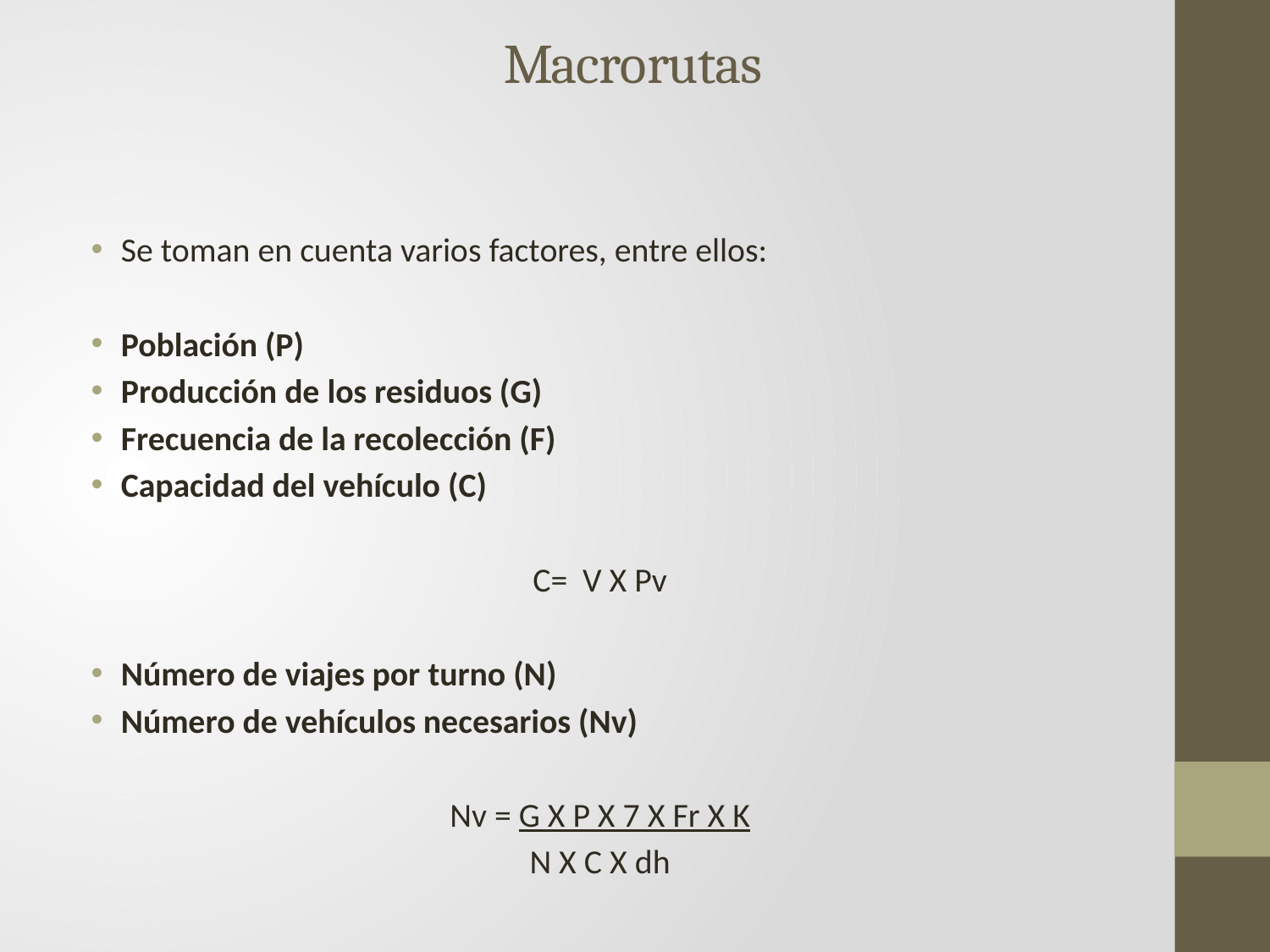

# Macrorutas
Se toman en cuenta varios factores, entre ellos:

Población (P)
Producción de los residuos (G)
Frecuencia de la recolección (F)
Capacidad del vehículo (C)

C=  V X Pv

Número de viajes por turno (N)
Número de vehículos necesarios (Nv)

Nv = G X P X 7 X Fr X K
N X C X dh